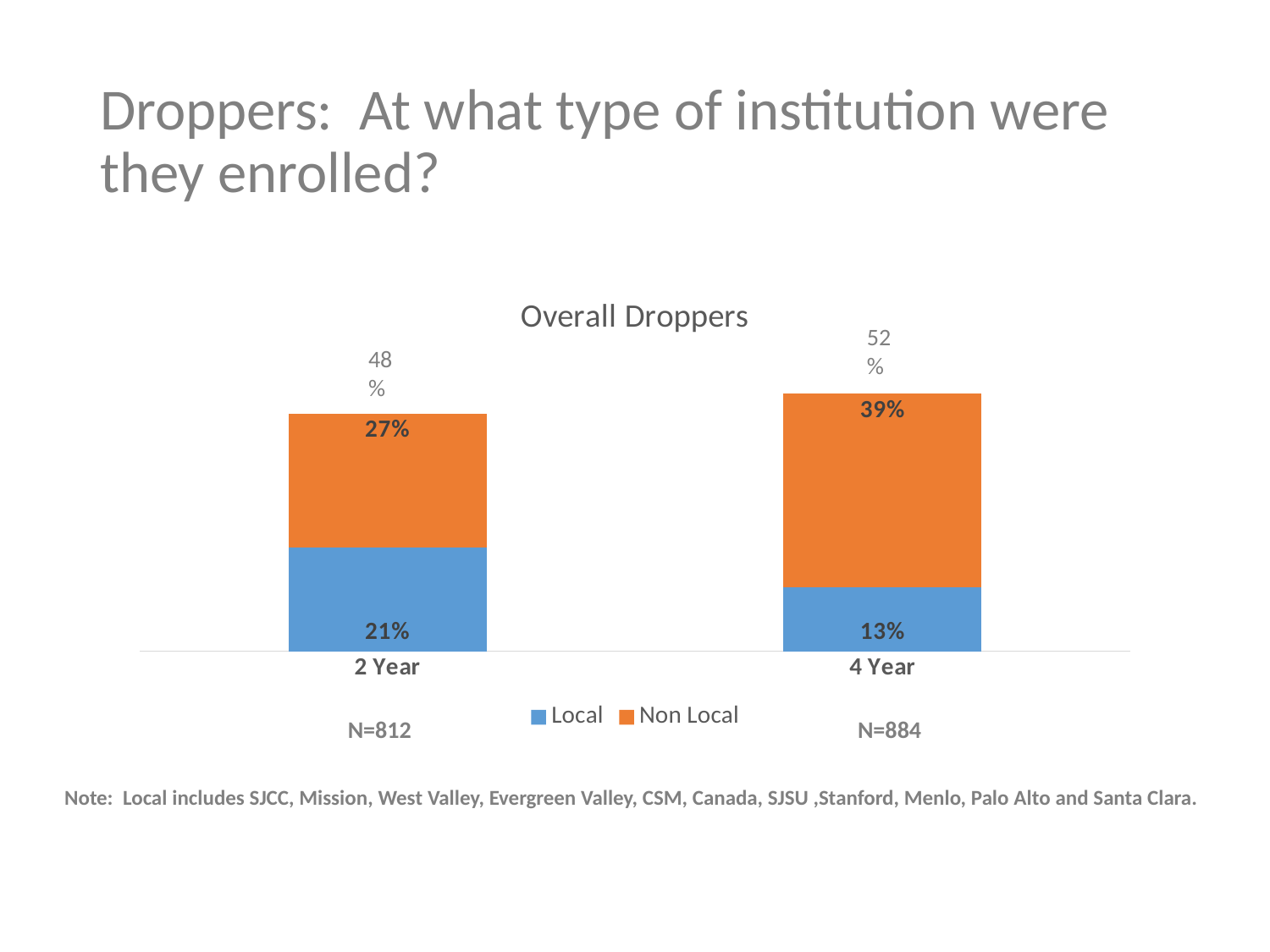

# Droppers:  At what type of institution were they enrolled?

### Chart: Overall Droppers

| Category | Local | Non Local |
|---|---|---|
| 2 Year | 0.21 | 0.27 |
| 4 Year | 0.13 | 0.39 |
52%
48%
N=812
N=884
Note:  Local includes SJCC, Mission, West Valley, Evergreen Valley, CSM, Canada, SJSU ,Stanford, Menlo, Palo Alto and Santa Clara.